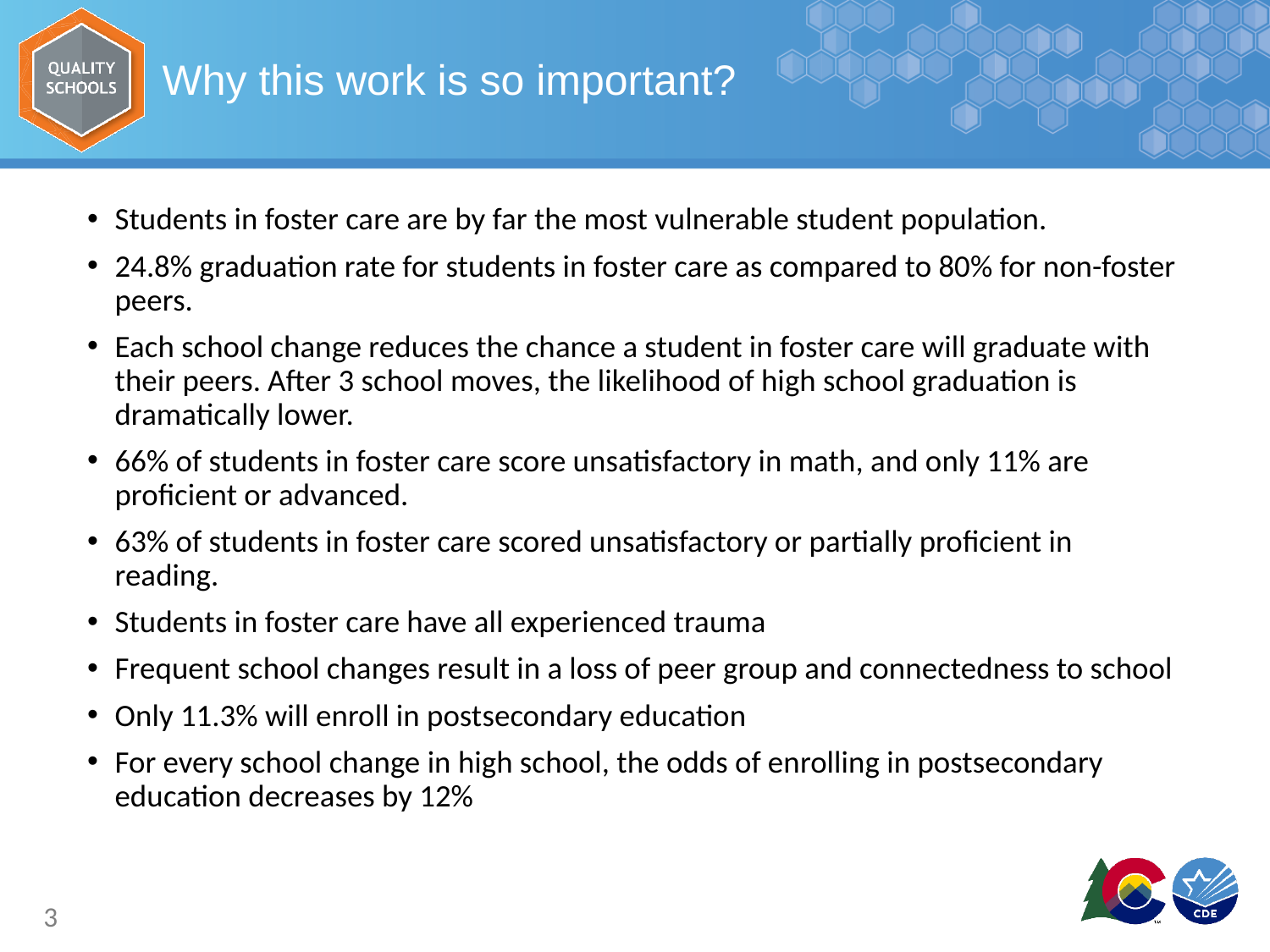

# Why this work is so important?
Students in foster care are by far the most vulnerable student population.
24.8% graduation rate for students in foster care as compared to 80% for non-foster peers.
Each school change reduces the chance a student in foster care will graduate with their peers. After 3 school moves, the likelihood of high school graduation is dramatically lower.
66% of students in foster care score unsatisfactory in math, and only 11% are proficient or advanced.
63% of students in foster care scored unsatisfactory or partially proficient in reading.
Students in foster care have all experienced trauma
Frequent school changes result in a loss of peer group and connectedness to school
Only 11.3% will enroll in postsecondary education
For every school change in high school, the odds of enrolling in postsecondary education decreases by 12%

3